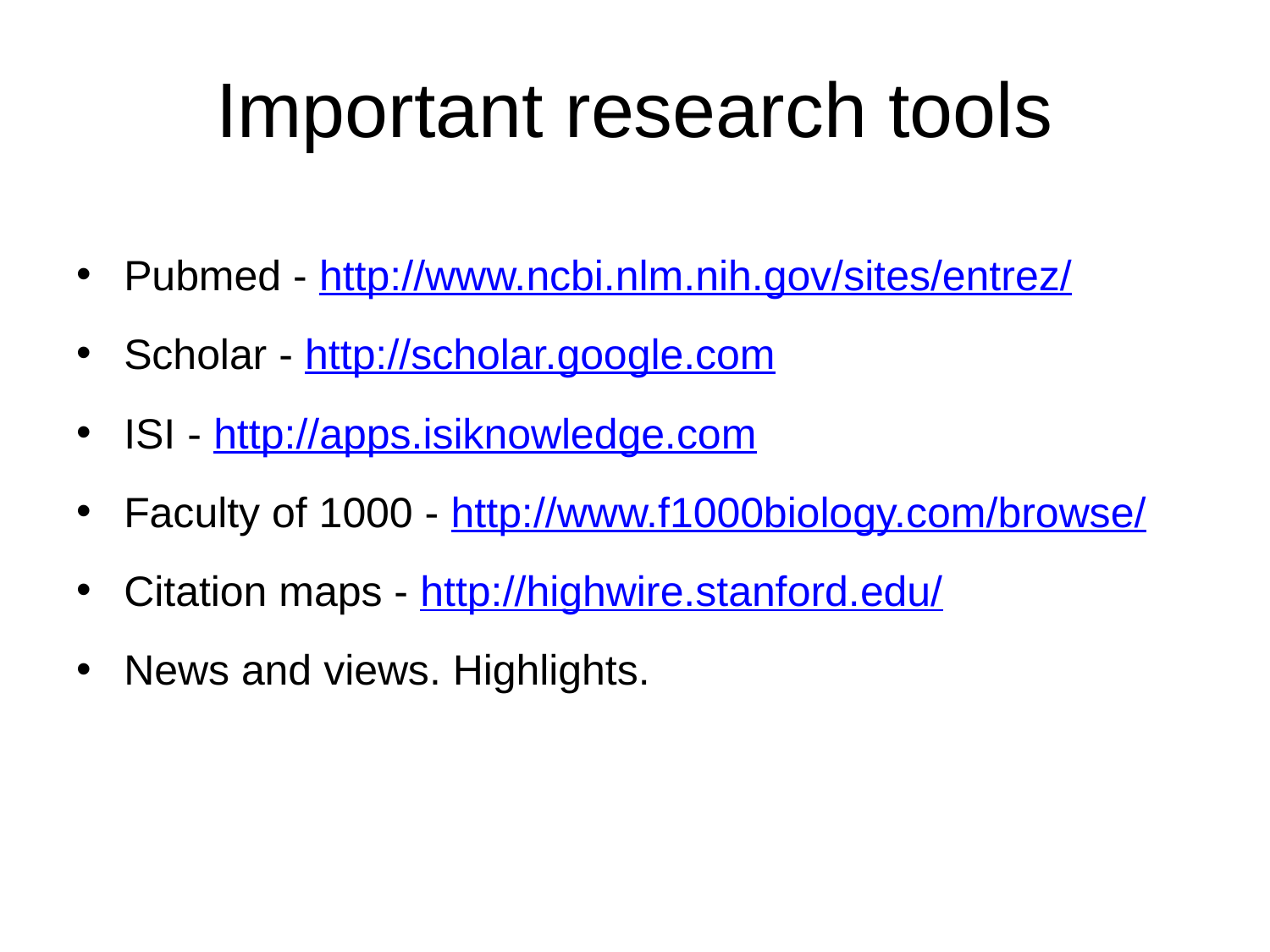

# Important research tools
Pubmed - http://www.ncbi.nlm.nih.gov/sites/entrez/
Scholar - http://scholar.google.com
ISI - http://apps.isiknowledge.com
Faculty of 1000 - http://www.f1000biology.com/browse/
Citation maps - http://highwire.stanford.edu/
News and views. Highlights.